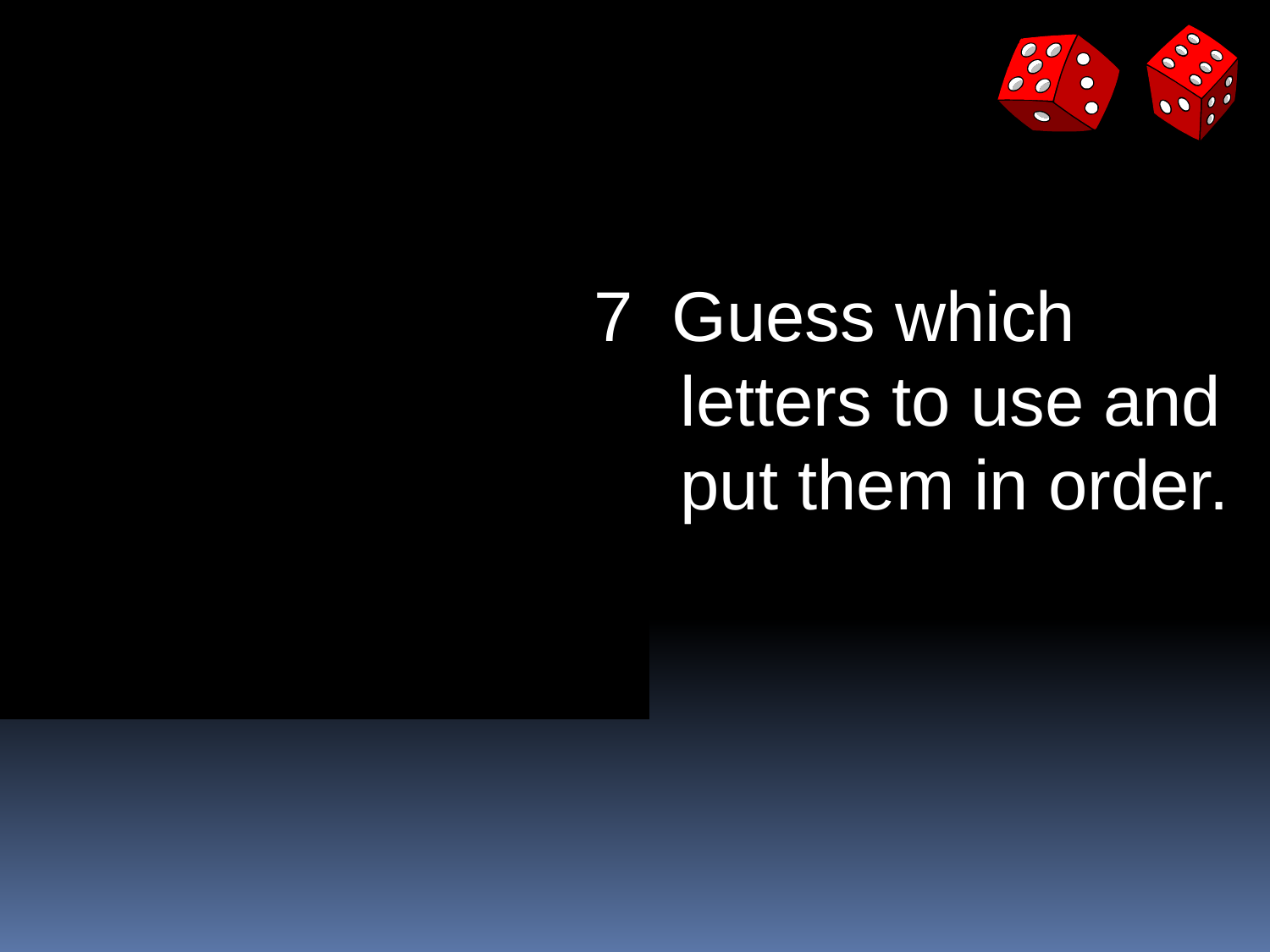

7  Guess which
  letters to use and
  put them in order.